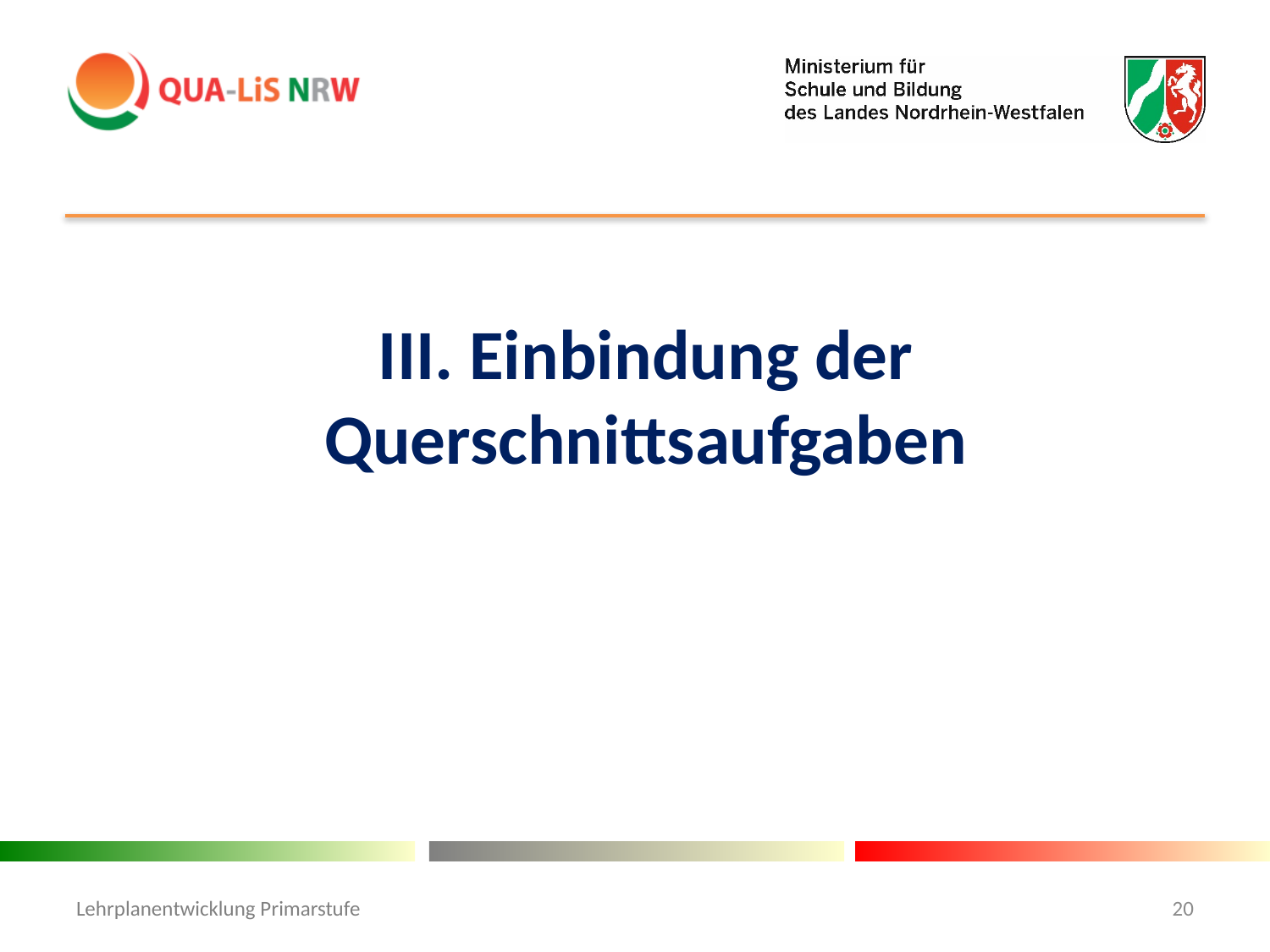

# III. Einbindung der Querschnittsaufgaben
Lehrplanentwicklung Primarstufe

20